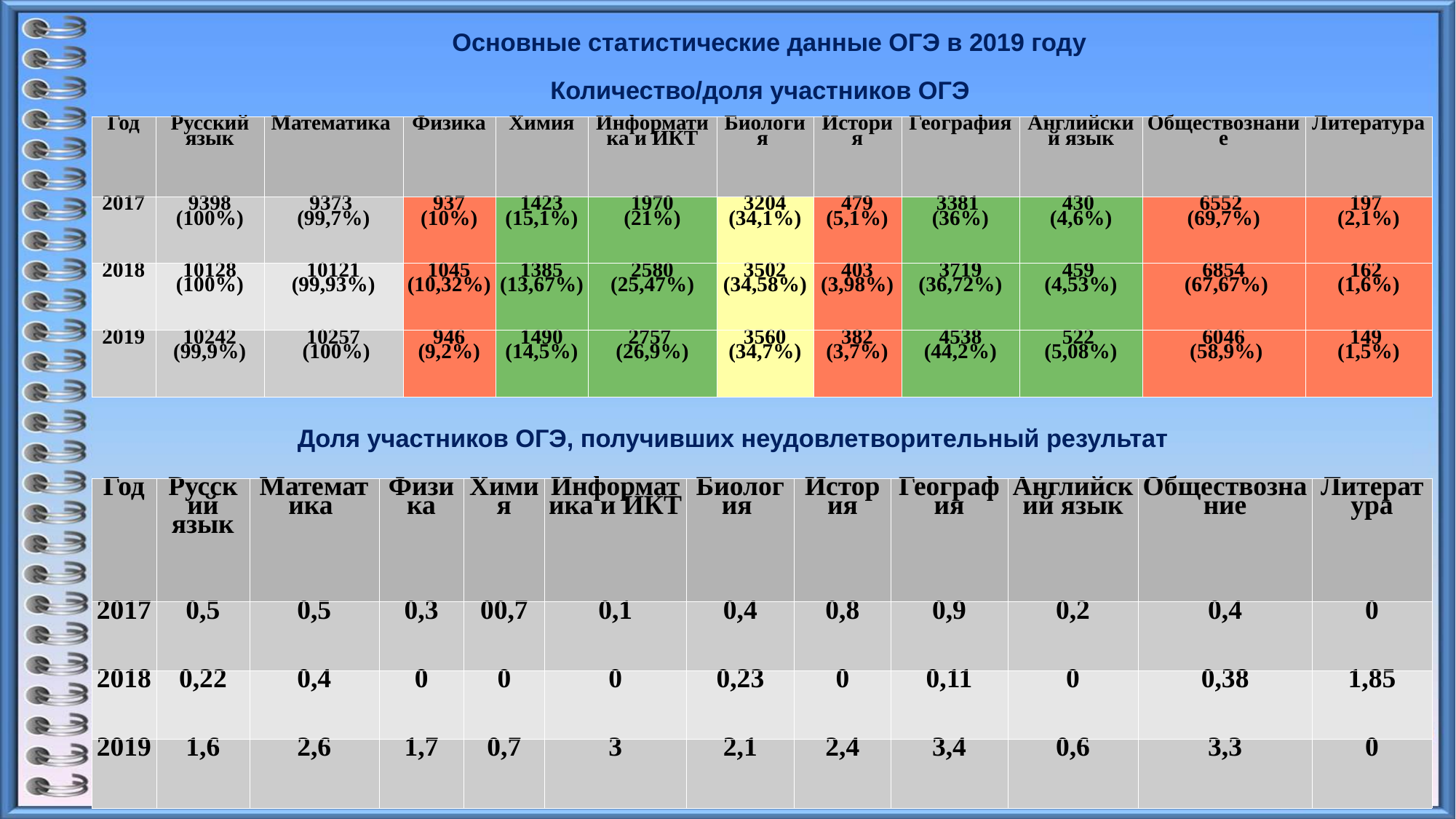

Основные статистические данные ОГЭ в 2019 году
Количество/доля участников ОГЭ
| Год | Русский язык | Математика | Физика | Химия | Информатика и ИКТ | Биология | История | География | Английский язык | Обществознание | Литература |
| --- | --- | --- | --- | --- | --- | --- | --- | --- | --- | --- | --- |
| 2017 | 9398 (100%) | 9373 (99,7%) | 937 (10%) | 1423 (15,1%) | 1970 (21%) | 3204 (34,1%) | 479 (5,1%) | 3381 (36%) | 430 (4,6%) | 6552 (69,7%) | 197 (2,1%) |
| 2018 | 10128 (100%) | 10121 (99,93%) | 1045 (10,32%) | 1385 (13,67%) | 2580 (25,47%) | 3502 (34,58%) | 403 (3,98%) | 3719 (36,72%) | 459 (4,53%) | 6854 (67,67%) | 162 (1,6%) |
| 2019 | 10242 (99,9%) | 10257 (100%) | 946 (9,2%) | 1490 (14,5%) | 2757 (26,9%) | 3560 (34,7%) | 382 (3,7%) | 4538 (44,2%) | 522 (5,08%) | 6046 (58,9%) | 149 (1,5%) |
Доля участников ОГЭ, получивших неудовлетворительный результат
| Год | Русский язык | Математика | Физика | Химия | Информатика и ИКТ | Биология | История | География | Английский язык | Обществознание | Литература |
| --- | --- | --- | --- | --- | --- | --- | --- | --- | --- | --- | --- |
| 2017 | 0,5 | 0,5 | 0,3 | 00,7 | 0,1 | 0,4 | 0,8 | 0,9 | 0,2 | 0,4 | 0 |
| 2018 | 0,22 | 0,4 | 0 | 0 | 0 | 0,23 | 0 | 0,11 | 0 | 0,38 | 1,85 |
| 2019 | 1,6 | 2,6 | 1,7 | 0,7 | 3 | 2,1 | 2,4 | 3,4 | 0,6 | 3,3 | 0 |